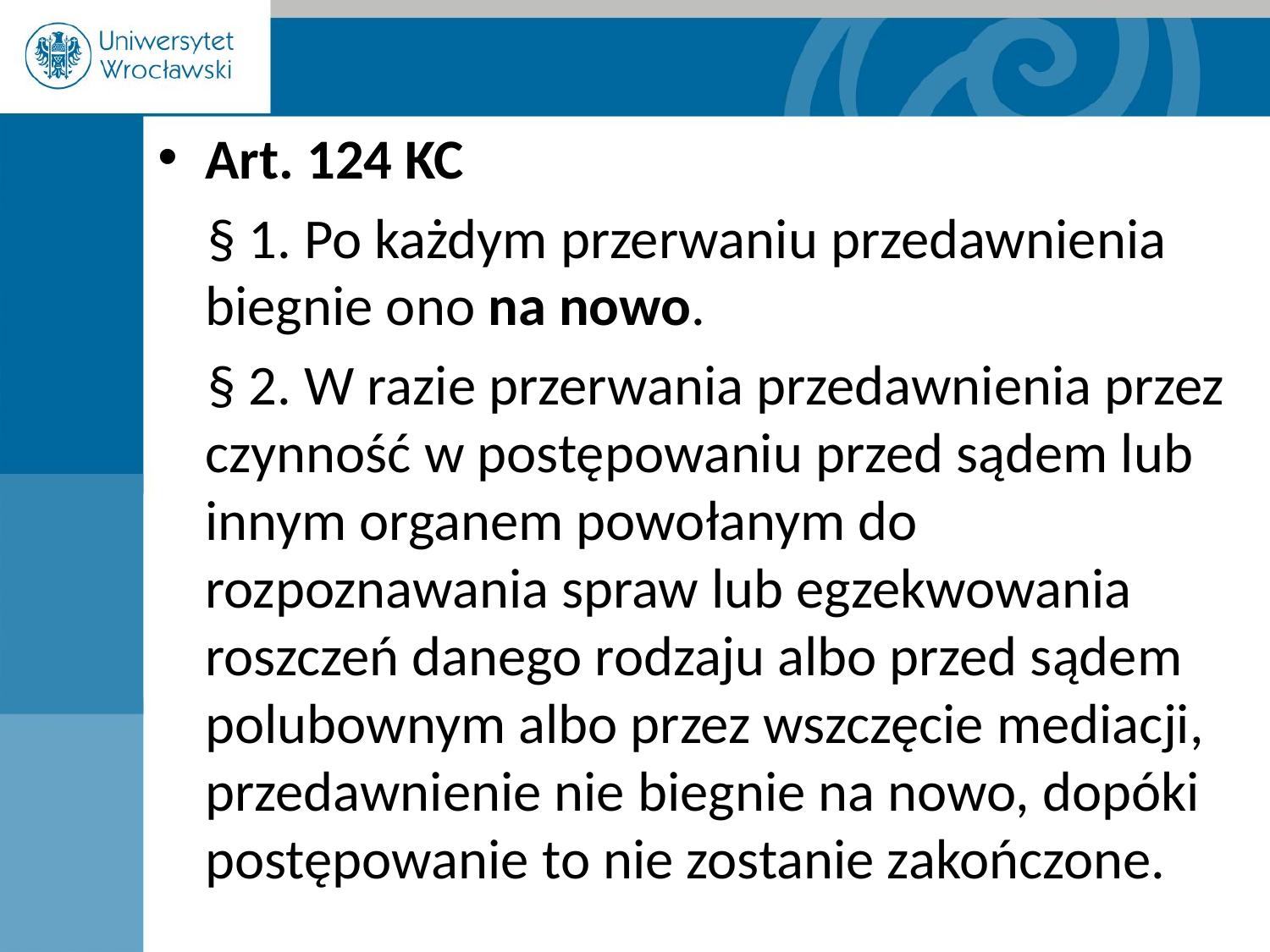

Art. 124 KC
§ 1. Po każdym przerwaniu przedawnienia biegnie ono na nowo.
§ 2. W razie przerwania przedawnienia przez czynność w postępowaniu przed sądem lub innym organem powołanym do rozpoznawania spraw lub egzekwowania roszczeń danego rodzaju albo przed sądem polubownym albo przez wszczęcie mediacji, przedawnienie nie biegnie na nowo, dopóki postępowanie to nie zostanie zakończone.